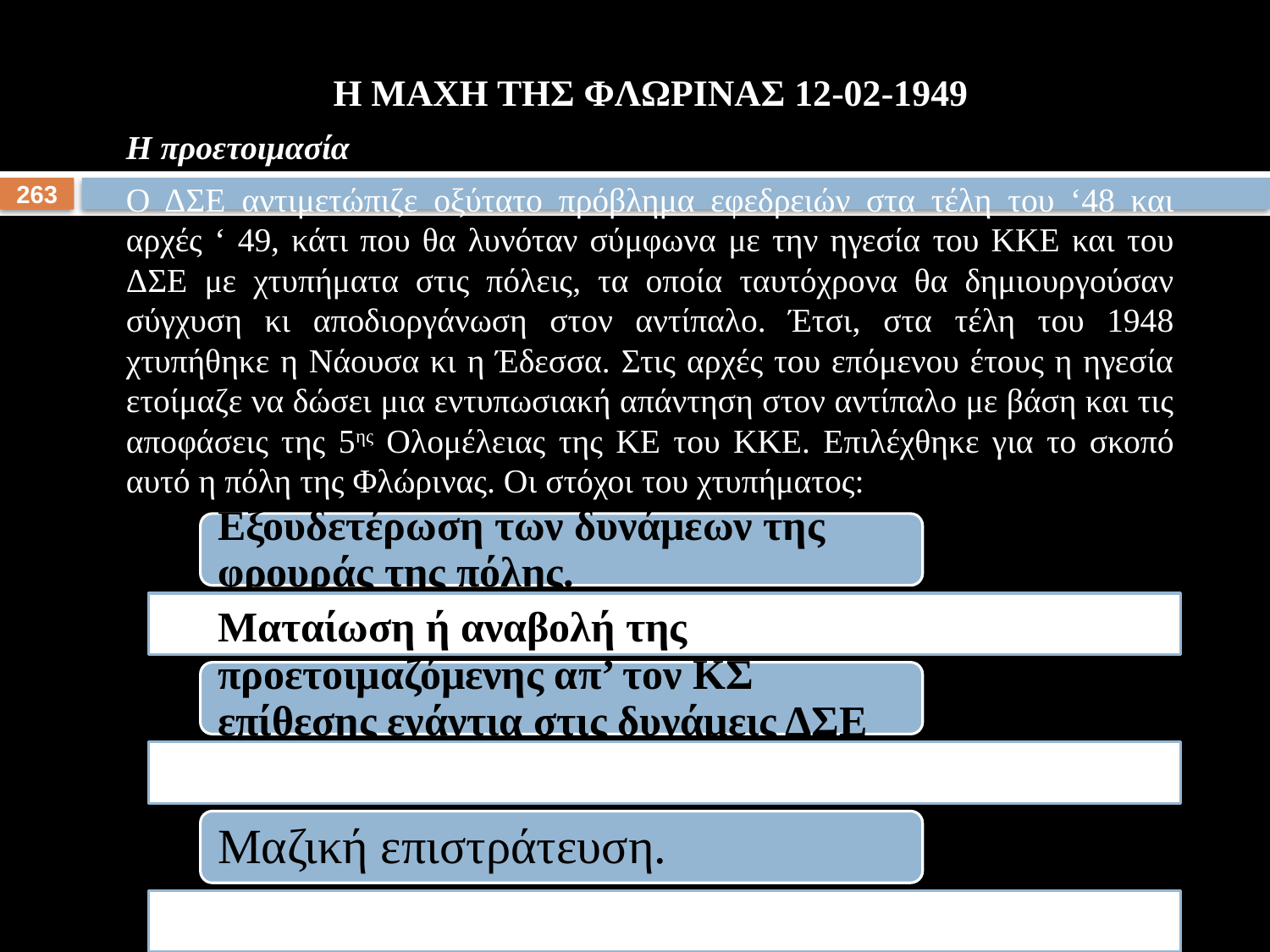

Η ΜΑΧΗ ΤΗΣ ΦΛΩΡΙΝΑΣ 12-02-1949
Η προετοιμασία
Ο ΔΣΕ αντιμετώπιζε οξύτατο πρόβλημα εφεδρειών στα τέλη του ‘48 και αρχές ‘ 49, κάτι που θα λυνόταν σύμφωνα με την ηγεσία του ΚΚΕ και του ΔΣΕ με χτυπήματα στις πόλεις, τα οποία ταυτόχρονα θα δημιουργούσαν σύγχυση κι αποδιοργάνωση στον αντίπαλο. Έτσι, στα τέλη του 1948 χτυπήθηκε η Νάουσα κι η Έδεσσα. Στις αρχές του επόμενου έτους η ηγεσία ετοίμαζε να δώσει μια εντυπωσιακή απάντηση στον αντίπαλο με βάση και τις αποφάσεις της 5ης Ολομέλειας της ΚΕ του ΚΚΕ. Επιλέχθηκε για το σκοπό αυτό η πόλη της Φλώρινας. Οι στόχοι του χτυπήματος:
263
Εξουδετέρωση των δυνάμεων της φρουράς της πόλης.
Ματαίωση ή αναβολή της προετοιμαζόμενης απ’ τον ΚΣ επίθεσης ενάντια στις δυνάμεις ΔΣΕ στο Βίτσι.
Μαζική επιστράτευση.